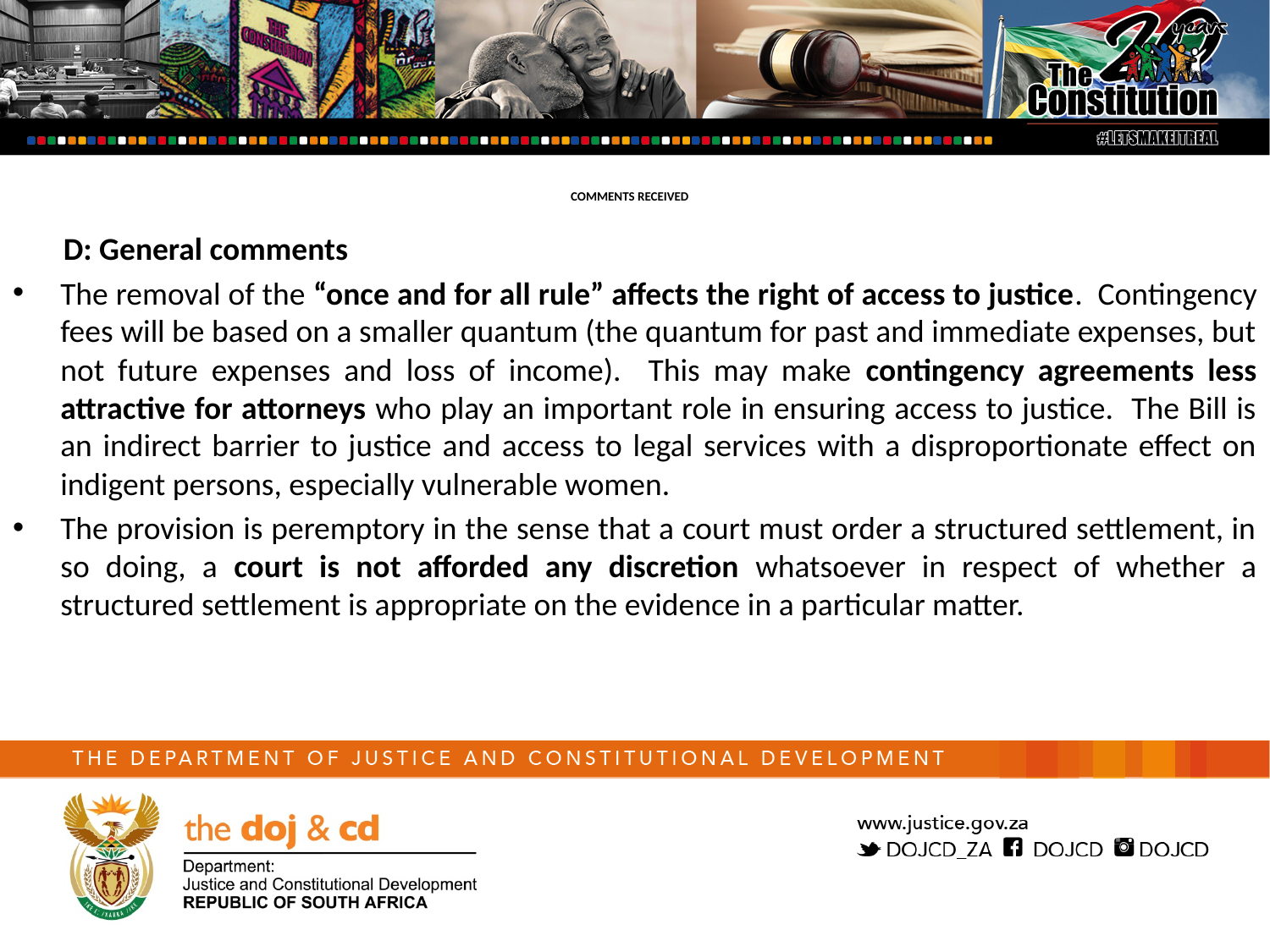

COMMENTS RECEIVED
D: General comments
The removal of the “once and for all rule” affects the right of access to justice.  Contingency fees will be based on a smaller quantum (the quantum for past and immediate expenses, but not future expenses and loss of income).  This may make contingency agreements less attractive for attorneys who play an important role in ensuring access to justice.  The Bill is an indirect barrier to justice and access to legal services with a disproportionate effect on indigent persons, especially vulnerable women.
The provision is peremptory in the sense that a court must order a structured settlement, in so doing, a court is not afforded any discretion whatsoever in respect of whether a structured settlement is appropriate on the evidence in a particular matter.